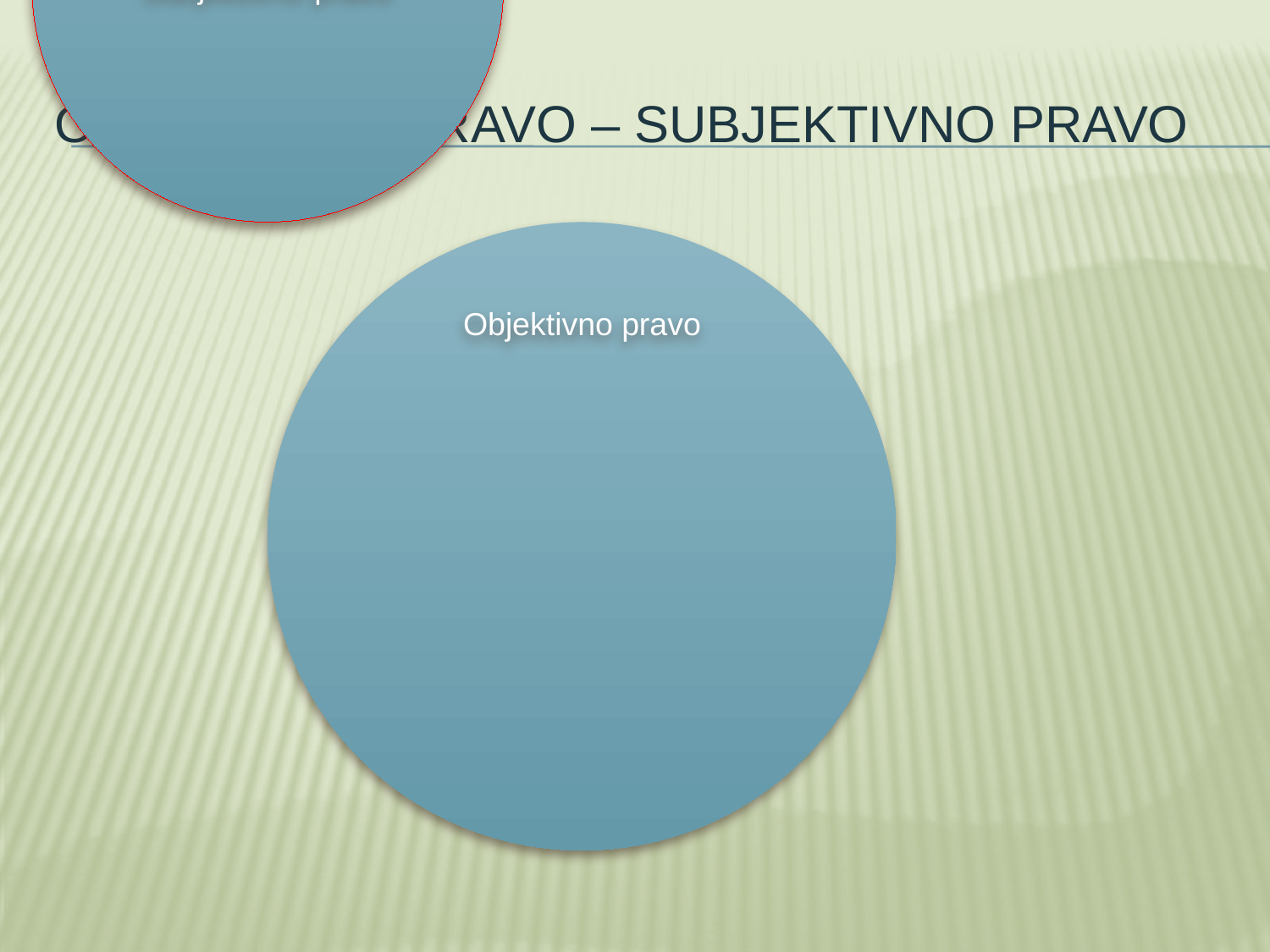

# Objektivno pravo – Subjektivno pravo
Objektivno pravo
Subjektivno pravo